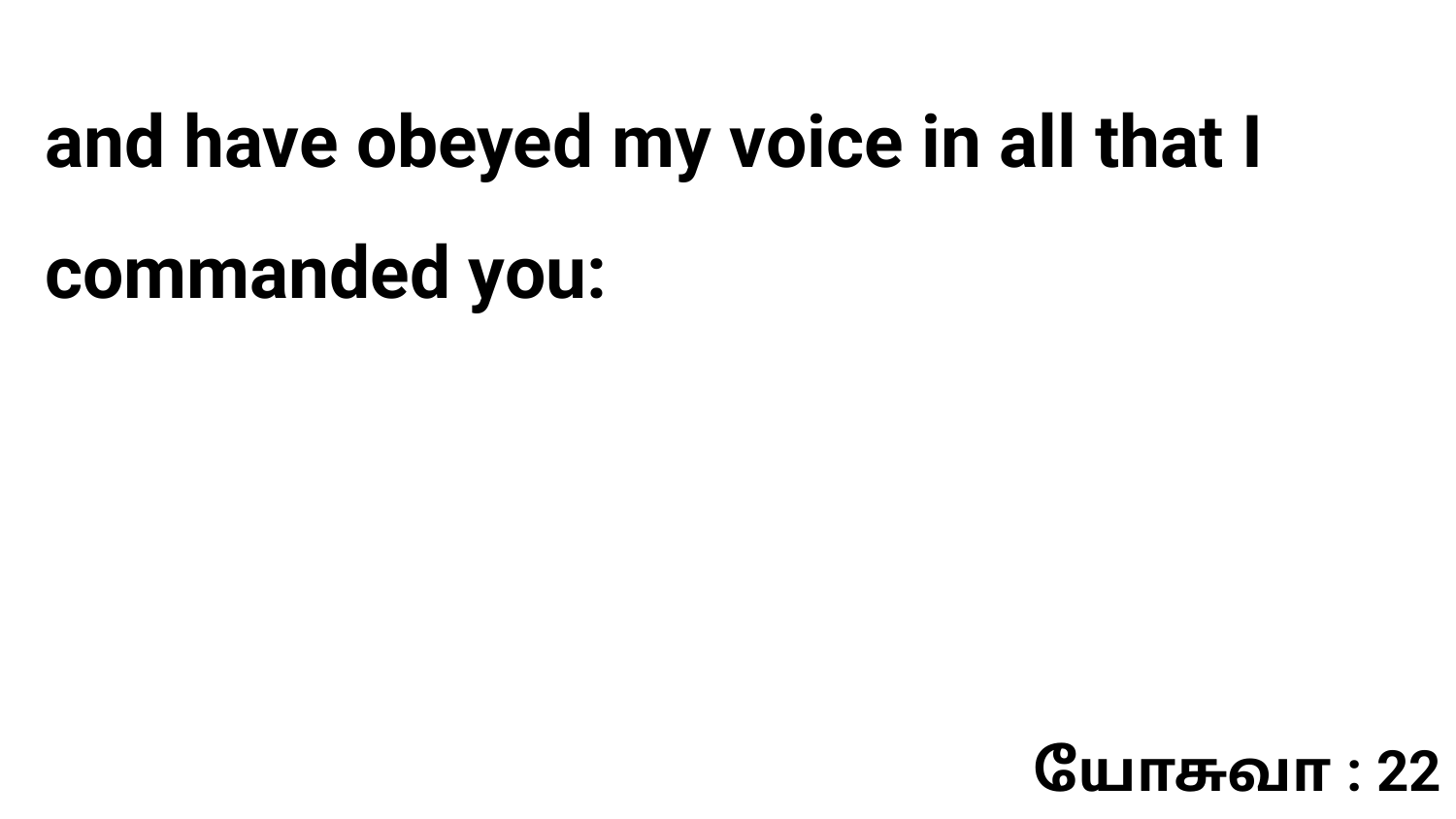

and have obeyed my voice in all that I commanded you:
யோசுவா : 22